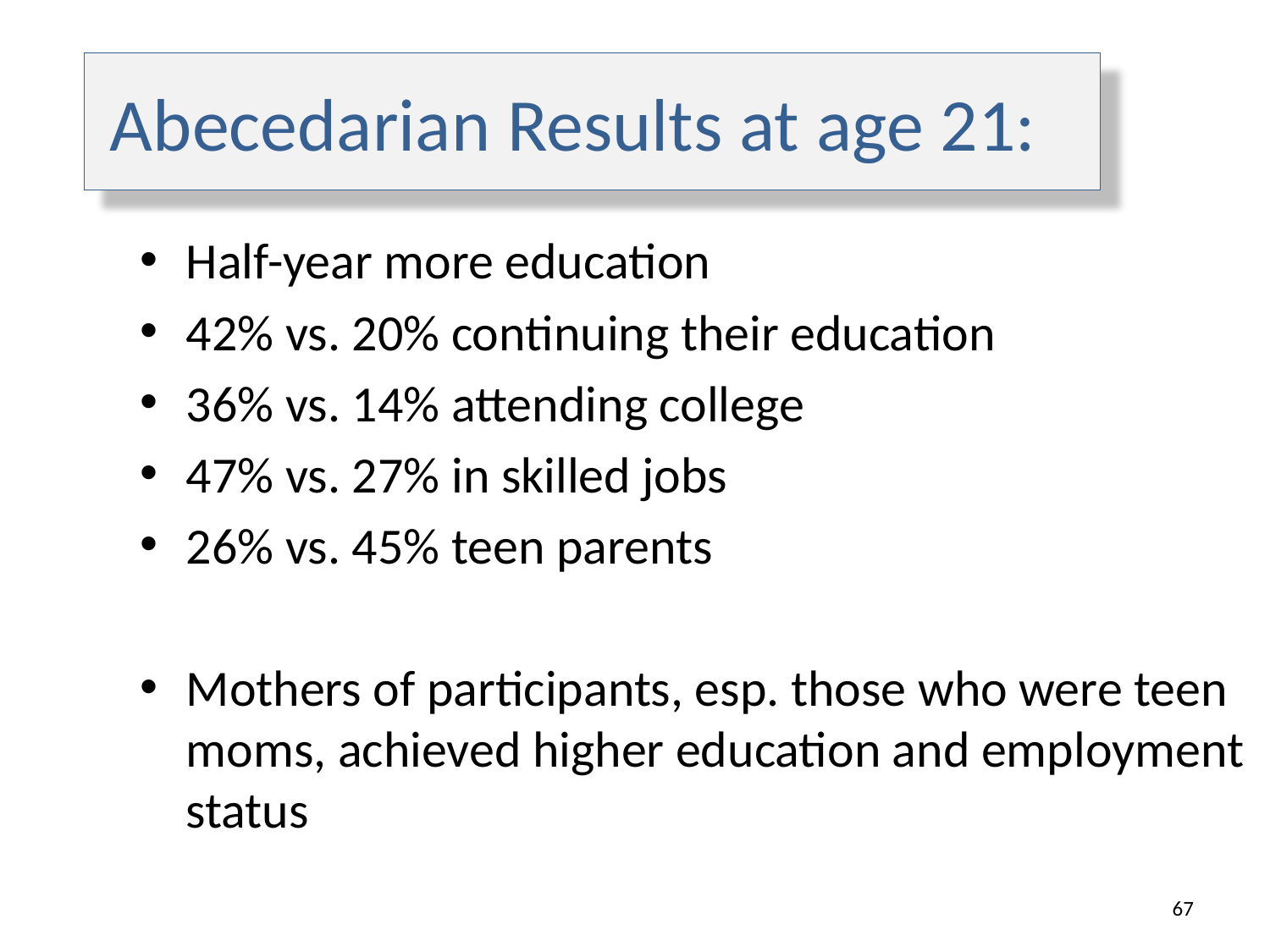

# Abecedarian Results at age 21:
Half-year more education
42% vs. 20% continuing their education
36% vs. 14% attending college
47% vs. 27% in skilled jobs
26% vs. 45% teen parents

Mothers of participants, esp. those who were teen moms, achieved higher education and employment status

67